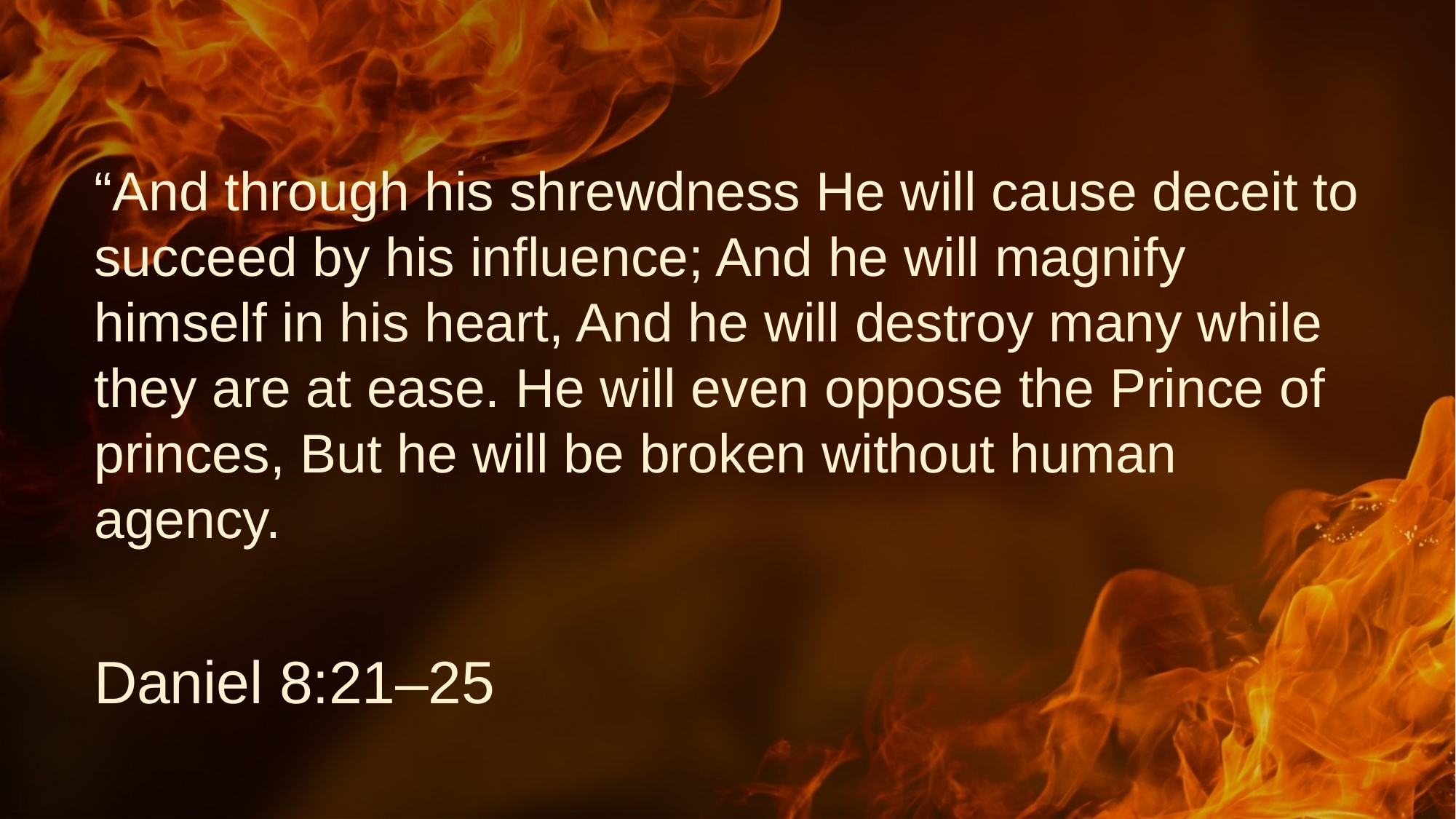

# “And through his shrewdness He will cause deceit to succeed by his influence; And he will magnify himself in his heart, And he will destroy many while they are at ease. He will even oppose the Prince of princes, But he will be broken without human agency.
Daniel 8:21–25